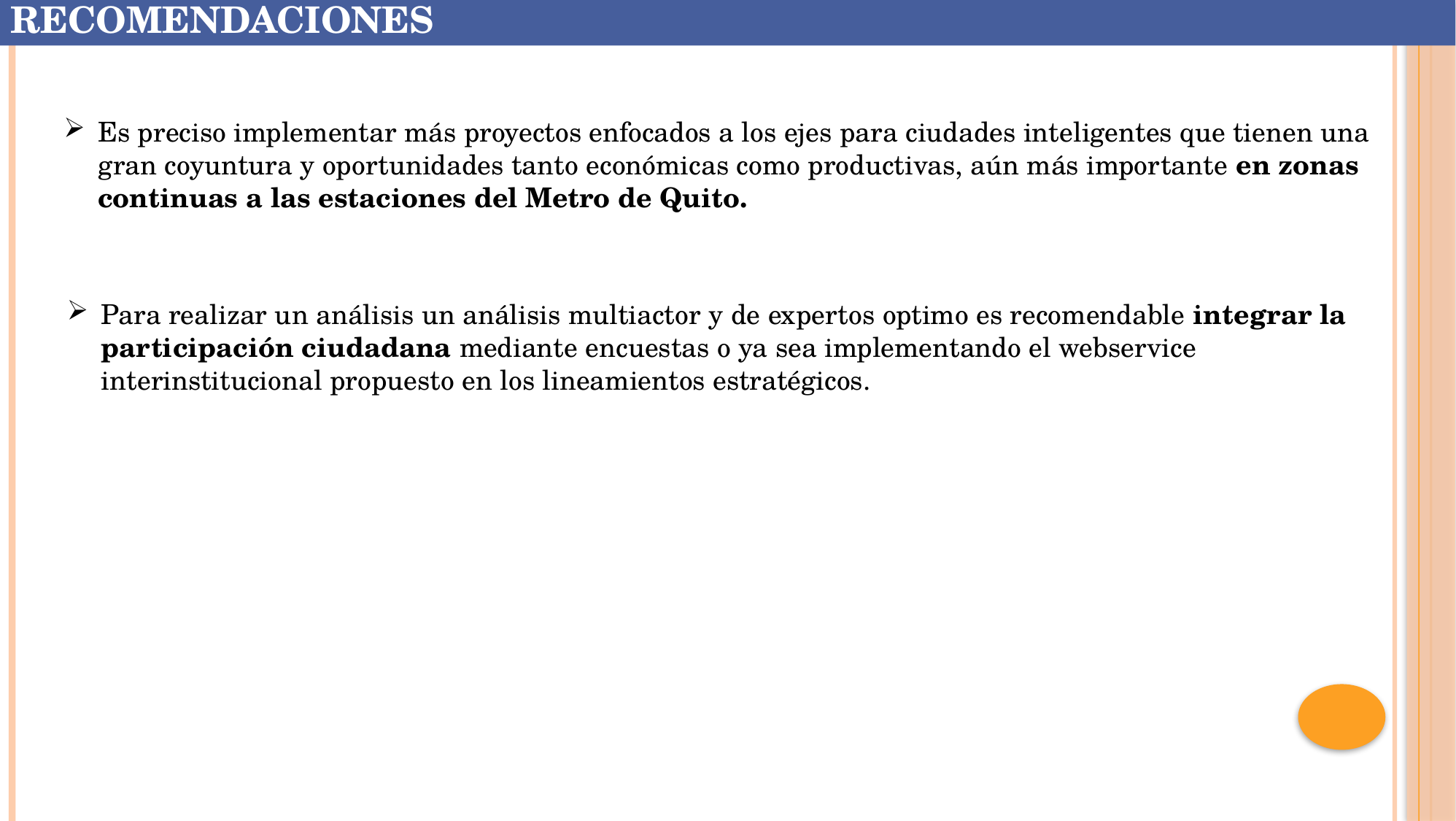

Recomendaciones
Es preciso implementar más proyectos enfocados a los ejes para ciudades inteligentes que tienen una gran coyuntura y oportunidades tanto económicas como productivas, aún más importante en zonas continuas a las estaciones del Metro de Quito.
Para realizar un análisis un análisis multiactor y de expertos optimo es recomendable integrar la participación ciudadana mediante encuestas o ya sea implementando el webservice interinstitucional propuesto en los lineamientos estratégicos.